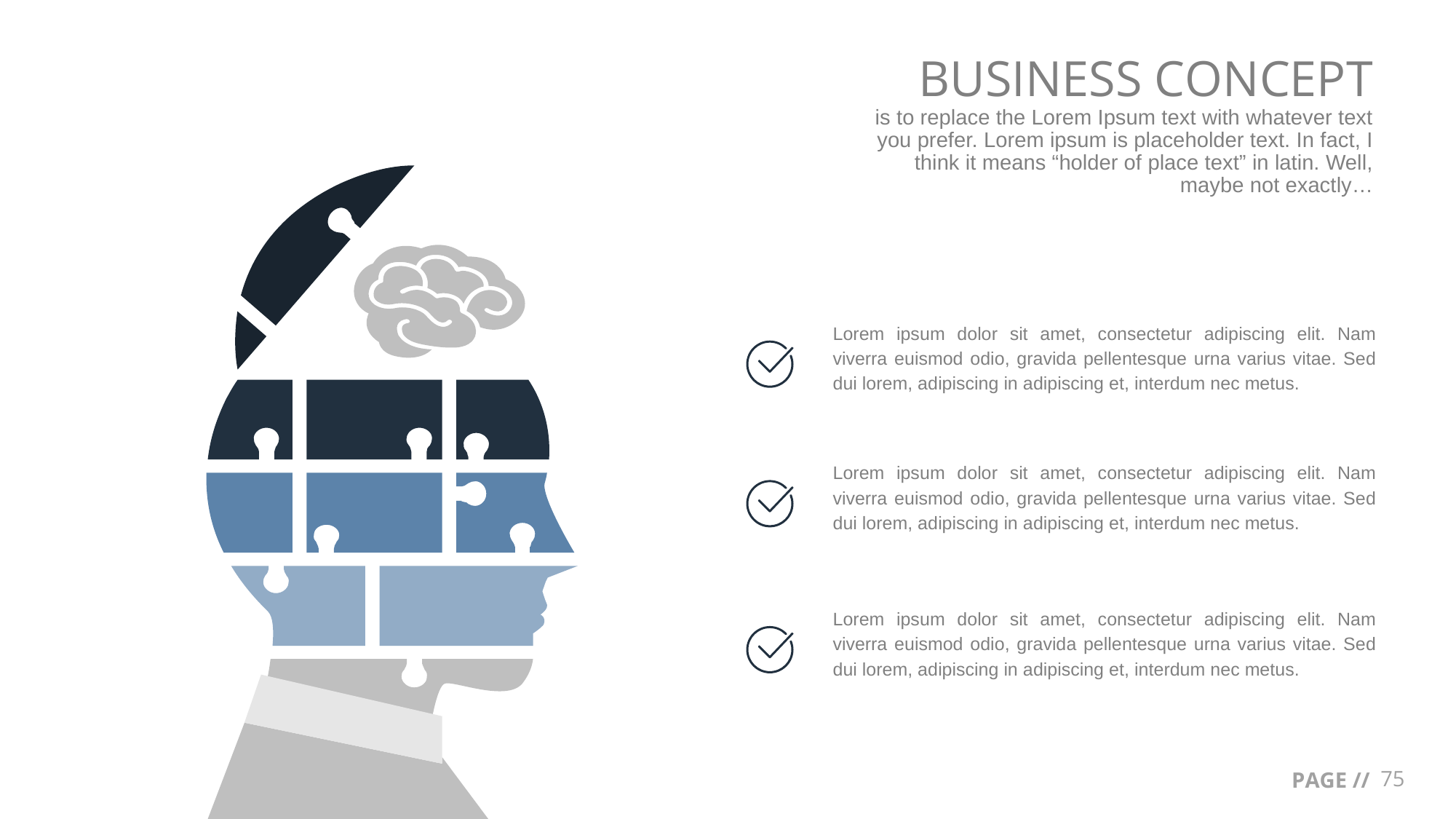

BUSINESS CONCEPT
is to replace the Lorem Ipsum text with whatever text you prefer. Lorem ipsum is placeholder text. In fact, I think it means “holder of place text” in latin. Well, maybe not exactly…

Lorem ipsum dolor sit amet, consectetur adipiscing elit. Nam viverra euismod odio, gravida pellentesque urna varius vitae. Sed dui lorem, adipiscing in adipiscing et, interdum nec metus.

Lorem ipsum dolor sit amet, consectetur adipiscing elit. Nam viverra euismod odio, gravida pellentesque urna varius vitae. Sed dui lorem, adipiscing in adipiscing et, interdum nec metus.

Lorem ipsum dolor sit amet, consectetur adipiscing elit. Nam viverra euismod odio, gravida pellentesque urna varius vitae. Sed dui lorem, adipiscing in adipiscing et, interdum nec metus.